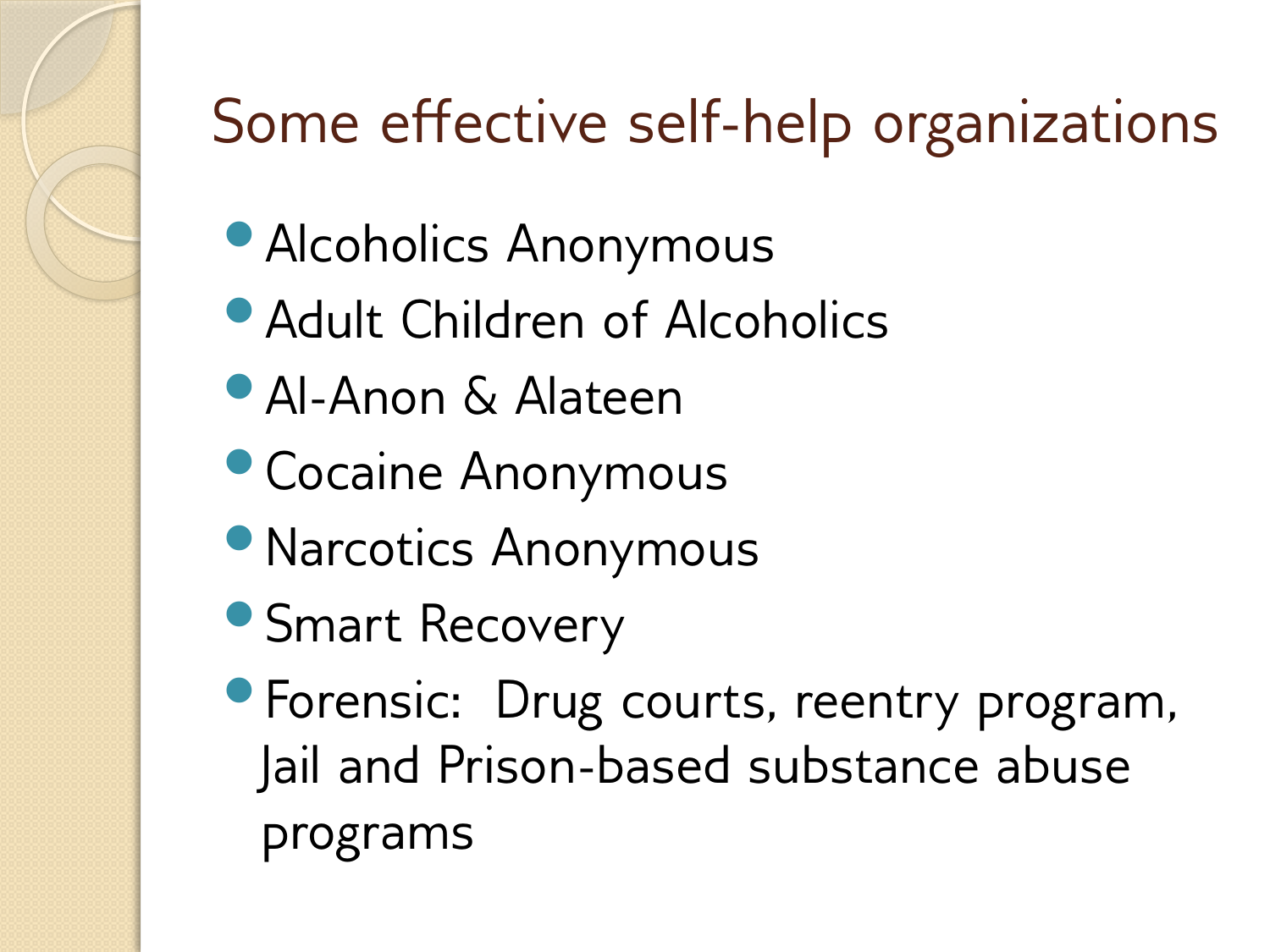

# Some effective self-help organizations
Alcoholics Anonymous
Adult Children of Alcoholics
Al-Anon & Alateen
Cocaine Anonymous
Narcotics Anonymous
Smart Recovery
Forensic:  Drug courts, reentry program, Jail and Prison-based substance abuse programs